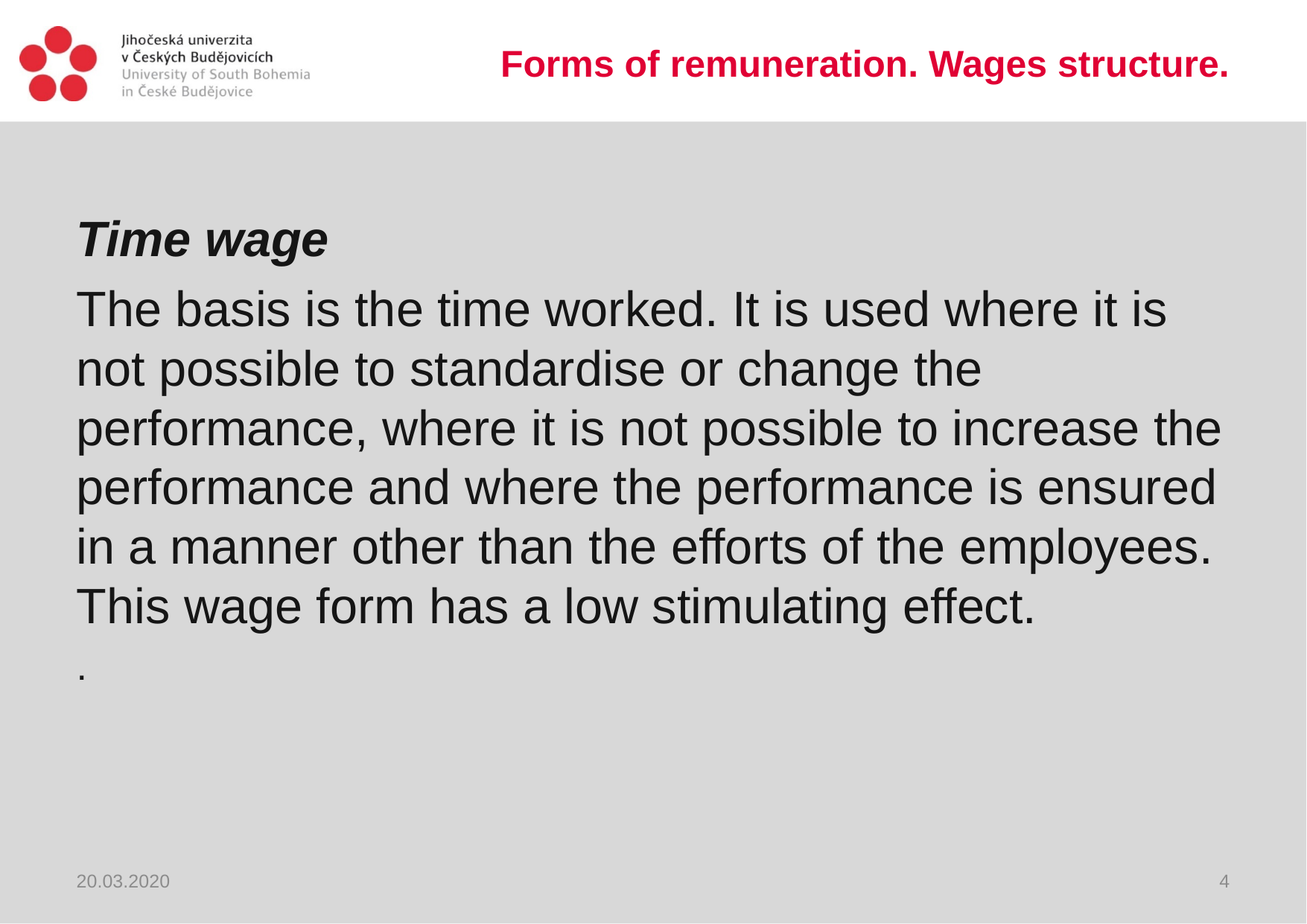

# Forms of remuneration. Wages structure.

Time wage
The basis is the time worked. It is used where it is not possible to standardise or change the performance, where it is not possible to increase the performance and where the performance is ensured in a manner other than the efforts of the employees. This wage form has a low stimulating effect.
.
20.03.2020
4